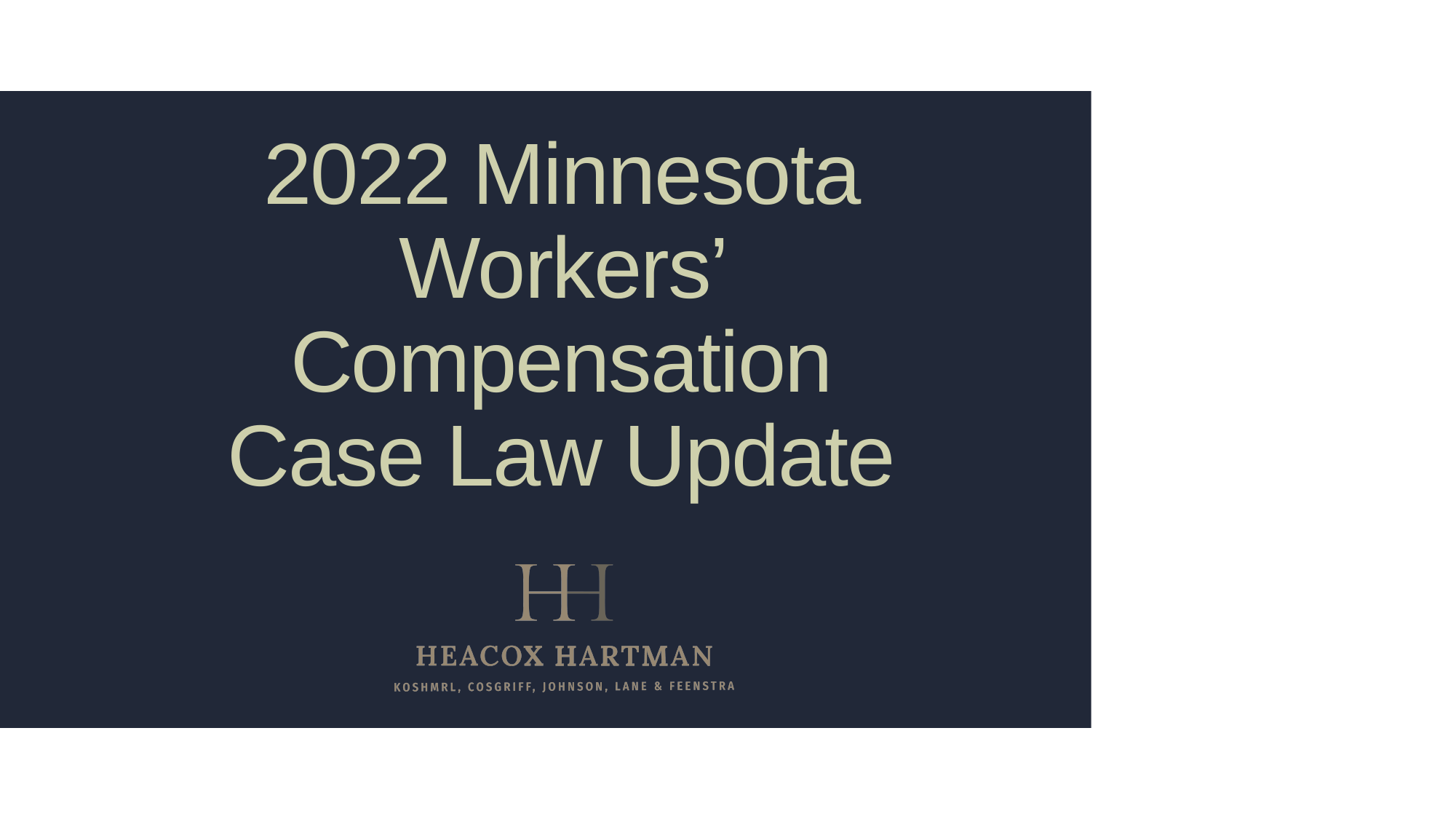

# 2022 Minnesota Workers’ Compensation Case Law Update